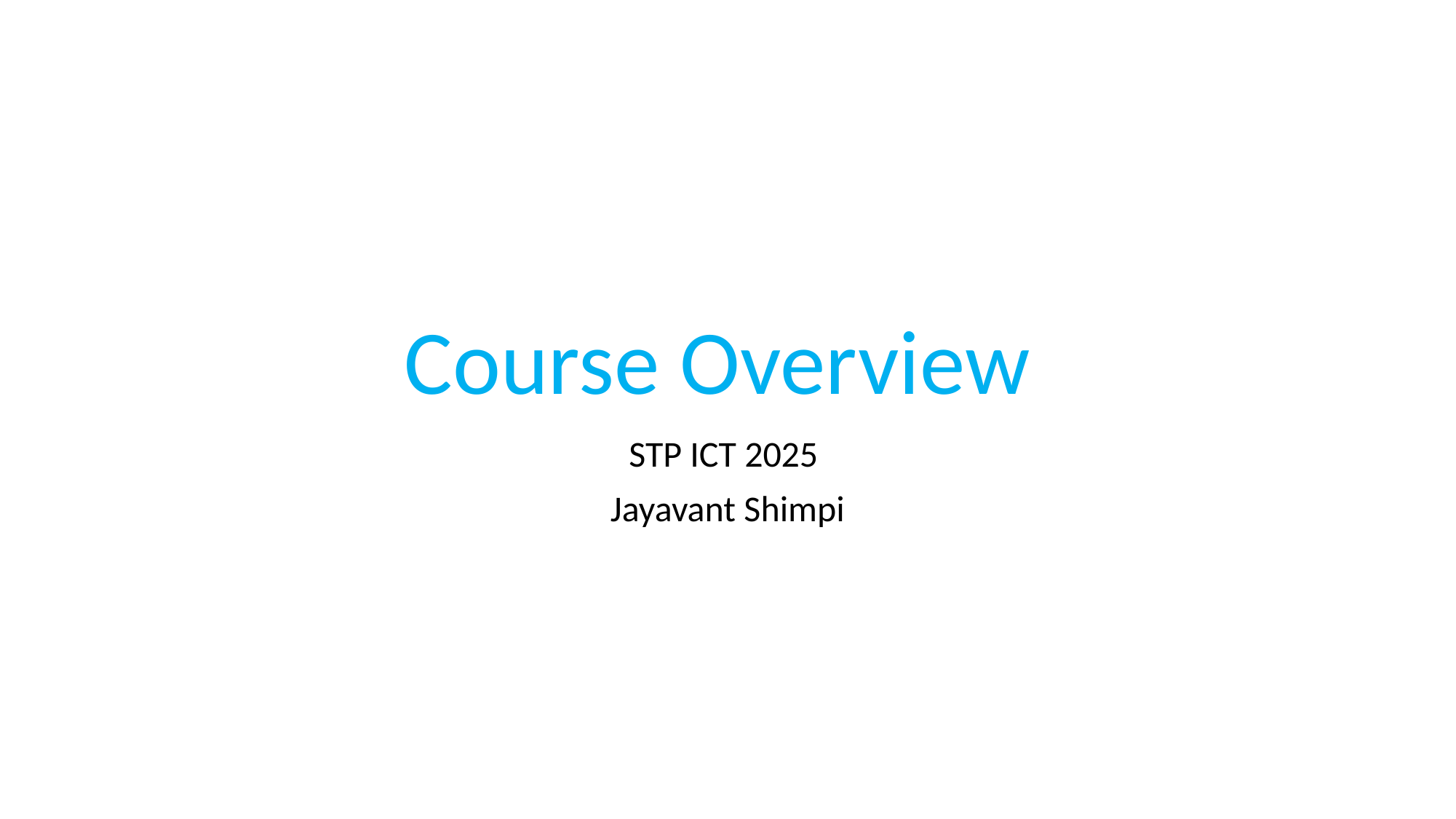

# Course Overview
STP ICT 2025
Jayavant Shimpi